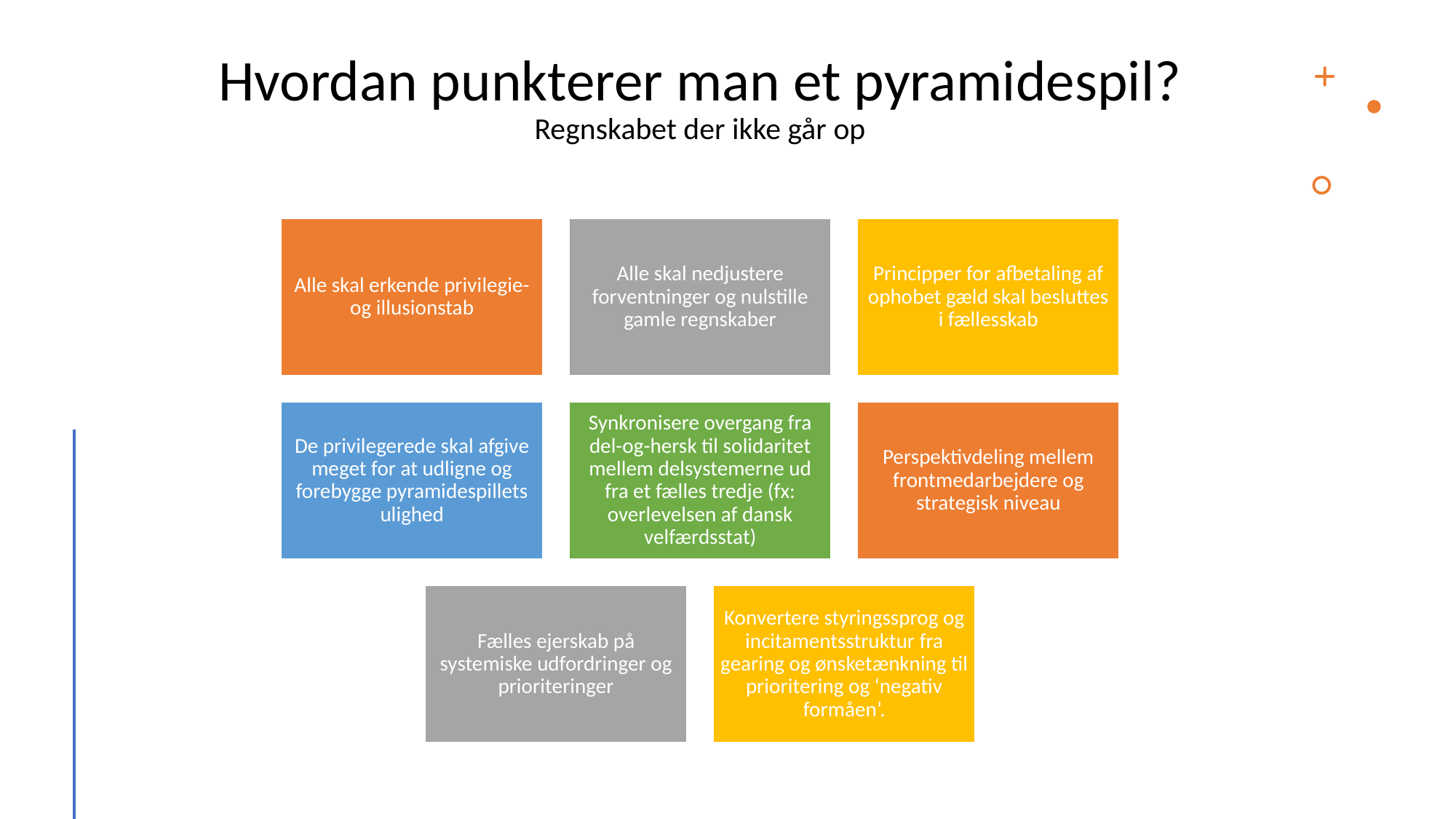

# Hvordan punkterer man et pyramidespil? Regnskabet der ikke går op

Alle skal erkende privilegie- og illusionstab
Alle skal nedjustere forventninger og nulstille gamle regnskaber
Principper for afbetaling af ophobet gæld skal besluttes i fællesskab
De privilegerede skal afgive meget for at udligne og forebygge pyramidespillets ulighed
Synkronisere overgang fra del-og-hersk til solidaritet mellem delsystemerne ud fra et fælles tredje (fx: overlevelsen af dansk velfærdsstat)
Perspektivdeling mellem frontmedarbejdere og strategisk niveau
Fælles ejerskab på systemiske udfordringer og prioriteringer
Konvertere styringssprog og incitamentsstruktur fra gearing og ønsketænkning til prioritering og ‘negativ formåen’.